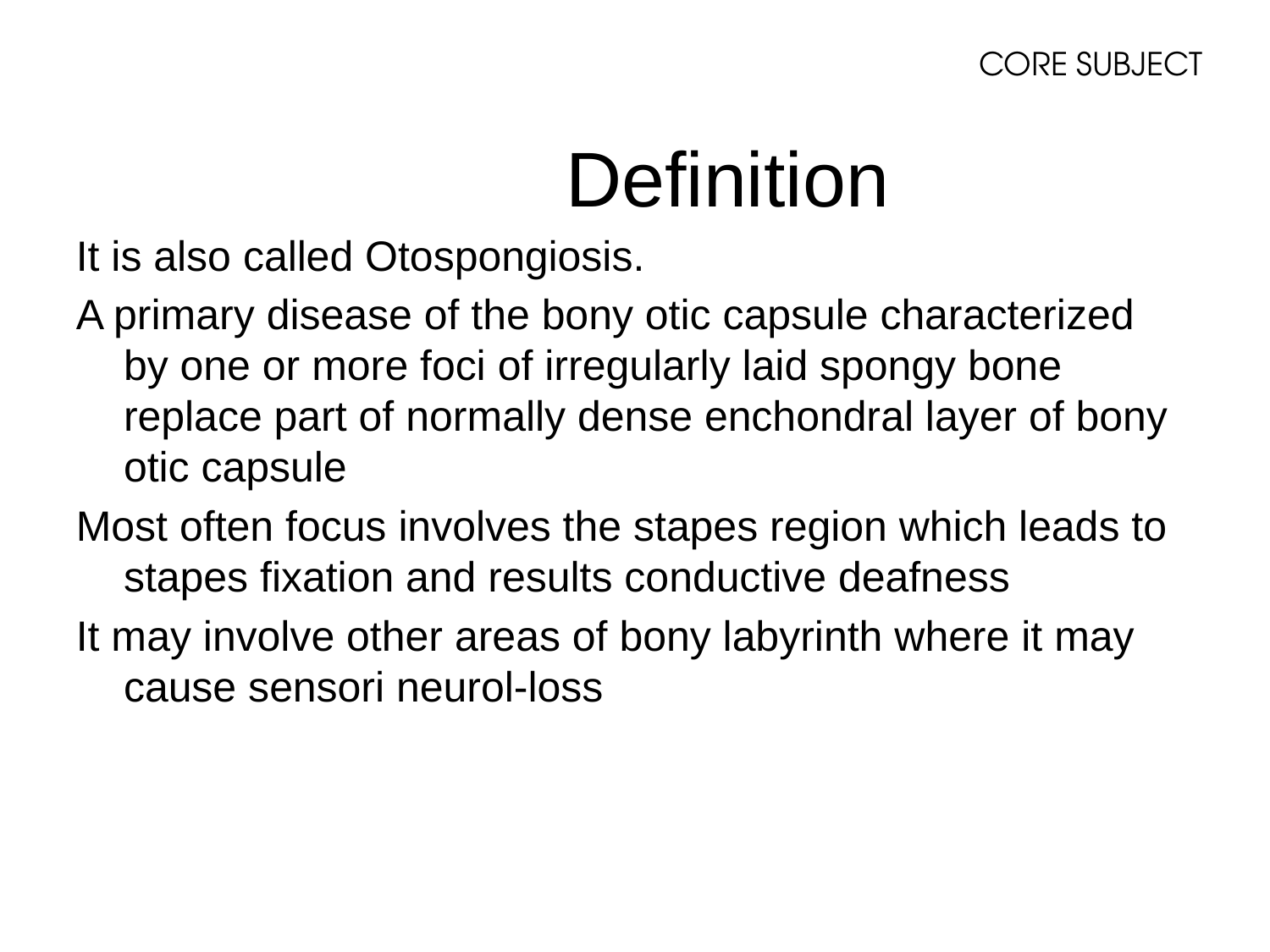

CORE SUBJECT
# Definition
It is also called Otospongiosis.
A primary disease of the bony otic capsule characterized  by one or more foci of irregularly laid spongy bone replace part of normally dense enchondral layer of bony otic capsule
Most often focus involves the stapes region which leads to stapes fixation and results conductive deafness
It may involve other areas of bony labyrinth where it may cause sensori neurol-loss